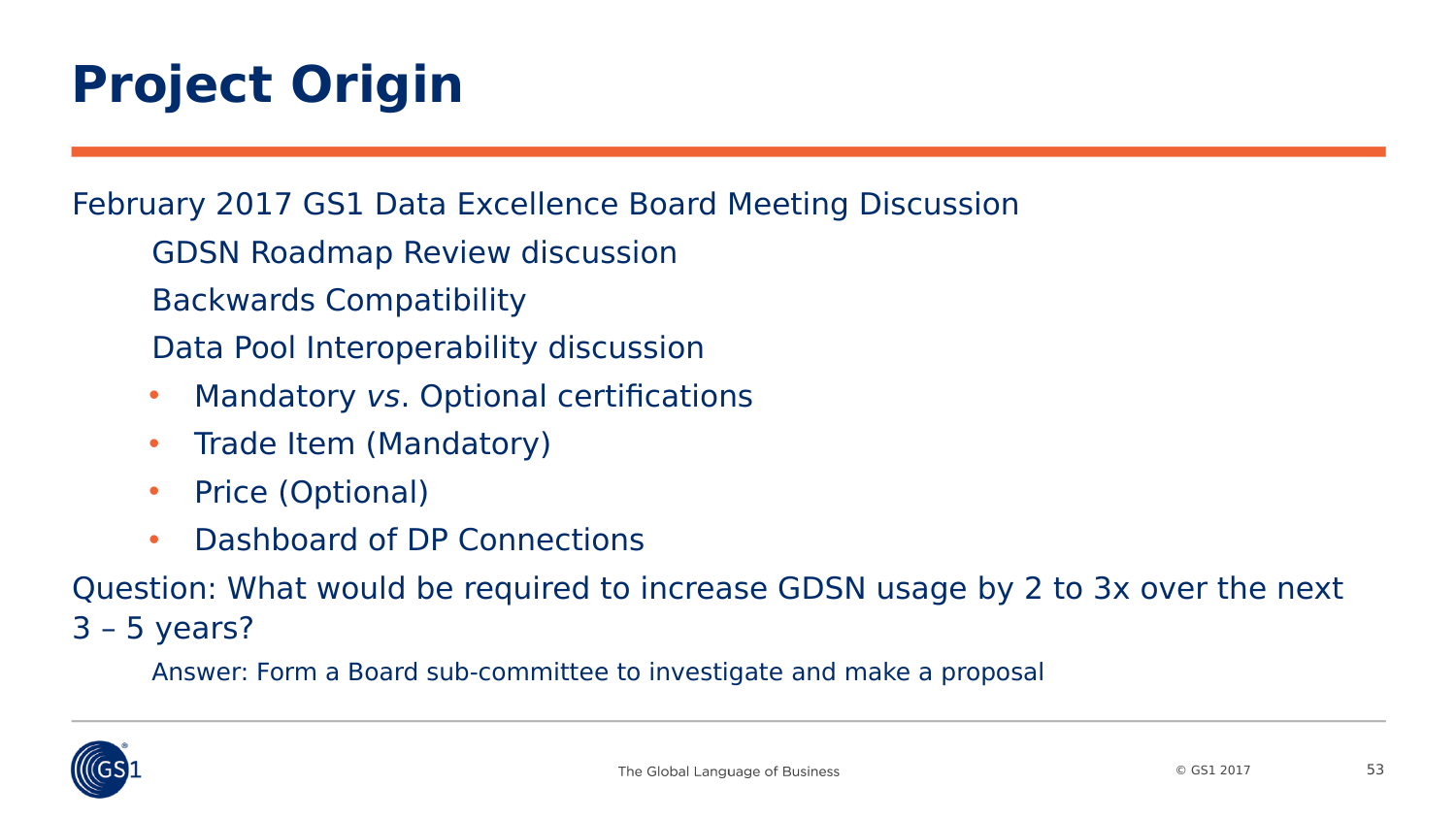

# Project Origin
February 2017 GS1 Data Excellence Board Meeting Discussion
GDSN Roadmap Review discussion
Backwards Compatibility
Data Pool Interoperability discussion
Mandatory vs. Optional certifications
Trade Item (Mandatory)
Price (Optional)
Dashboard of DP Connections
Question: What would be required to increase GDSN usage by 2 to 3x over the next 3 – 5 years?
Answer: Form a Board sub-committee to investigate and make a proposal

53